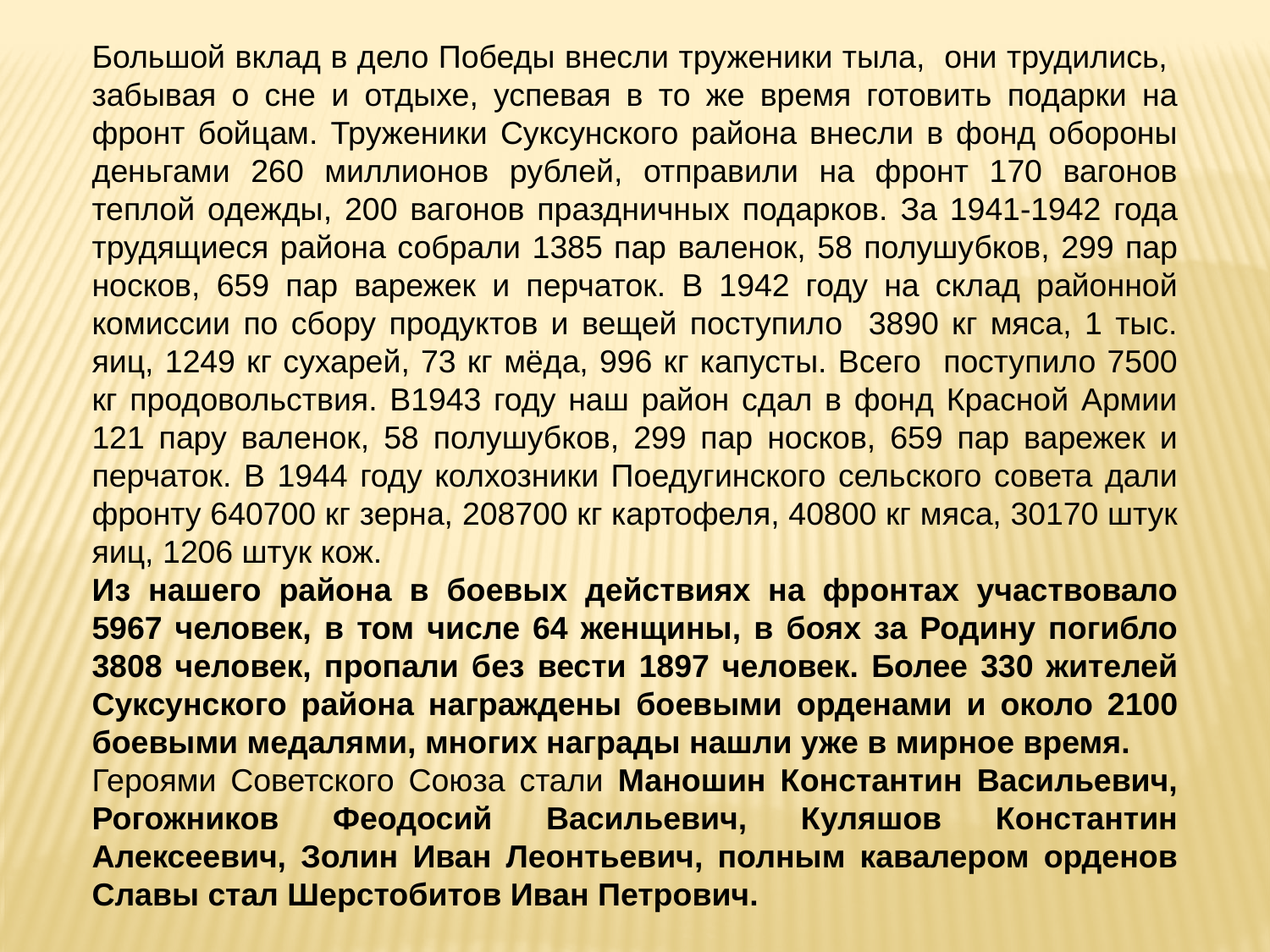

Большой вклад в дело Победы внесли труженики тыла,  они трудились,  забывая о сне и отдыхе, успевая в то же время готовить подарки на фронт бойцам. Труженики Суксунского района внесли в фонд обороны деньгами 260 миллионов рублей, отправили на фронт 170 вагонов теплой одежды, 200 вагонов праздничных подарков. За 1941-1942 года трудящиеся района собрали 1385 пар валенок, 58 полушубков, 299 пар носков, 659 пар варежек и перчаток. В 1942 году на склад районной комиссии по сбору продуктов и вещей поступило  3890 кг мяса, 1 тыс. яиц, 1249 кг сухарей, 73 кг мёда, 996 кг капусты. Всего  поступило 7500 кг продовольствия. В1943 году наш район сдал в фонд Красной Армии 121 пару валенок, 58 полушубков, 299 пар носков, 659 пар варежек и перчаток. В 1944 году колхозники Поедугинского сельского совета дали фронту 640700 кг зерна, 208700 кг картофеля, 40800 кг мяса, 30170 штук яиц, 1206 штук кож.
Из нашего района в боевых действиях на фронтах участвовало 5967 человек, в том числе 64 женщины, в боях за Родину погибло 3808 человек, пропали без вести 1897 человек. Более 330 жителей Суксунского района награждены боевыми орденами и около 2100 боевыми медалями, многих награды нашли уже в мирное время.
Героями Советского Союза стали Маношин Константин Васильевич, Рогожников Феодосий Васильевич, Куляшов Константин Алексеевич, Золин Иван Леонтьевич, полным кавалером орденов Славы стал Шерстобитов Иван Петрович.